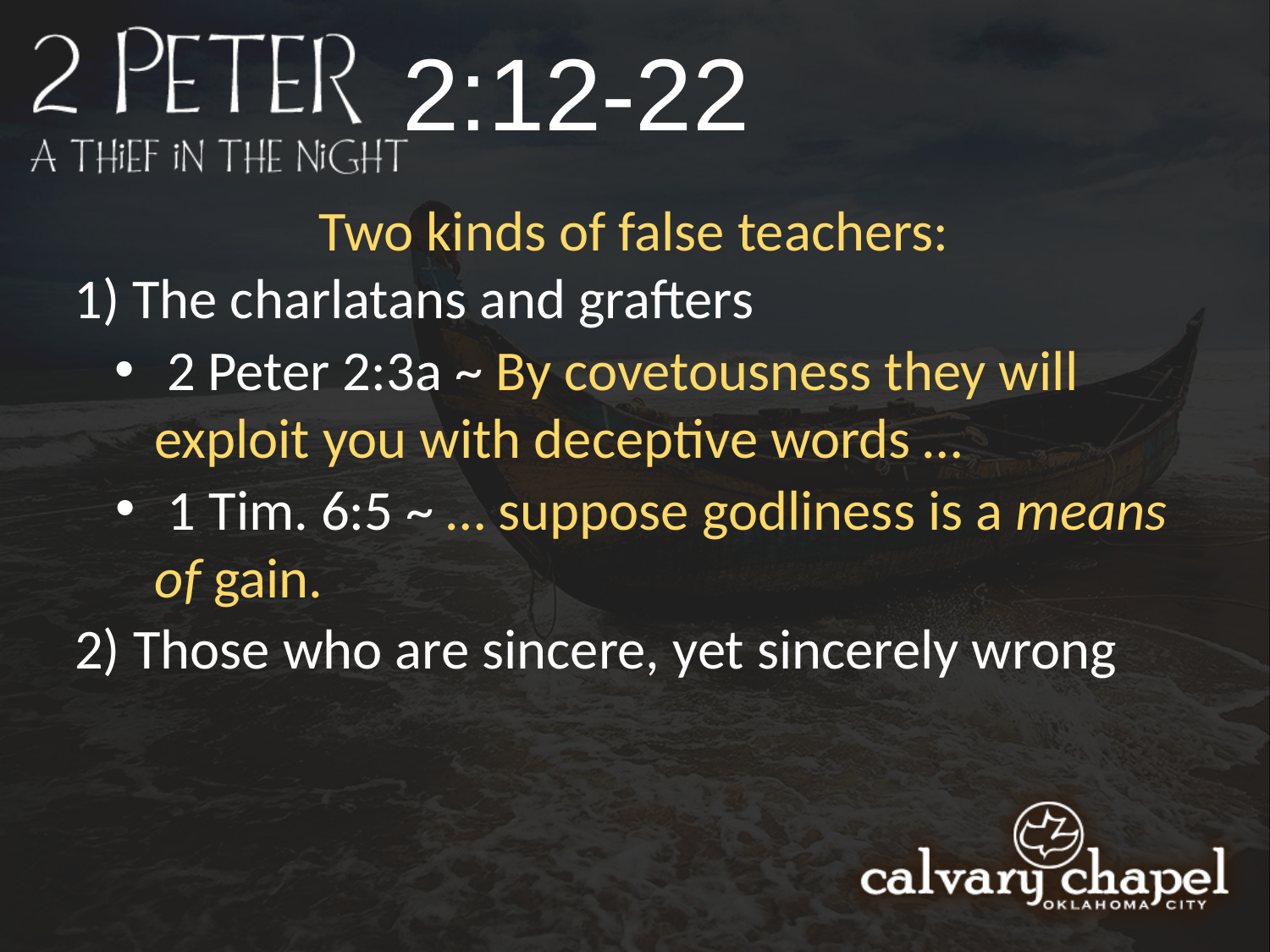

2:12-22
Two kinds of false teachers:
1) The charlatans and grafters
 2 Peter 2:3a ~ By covetousness they will exploit you with deceptive words …
 1 Tim. 6:5 ~ … suppose godliness is a means of gain.
2) Those who are sincere, yet sincerely wrong